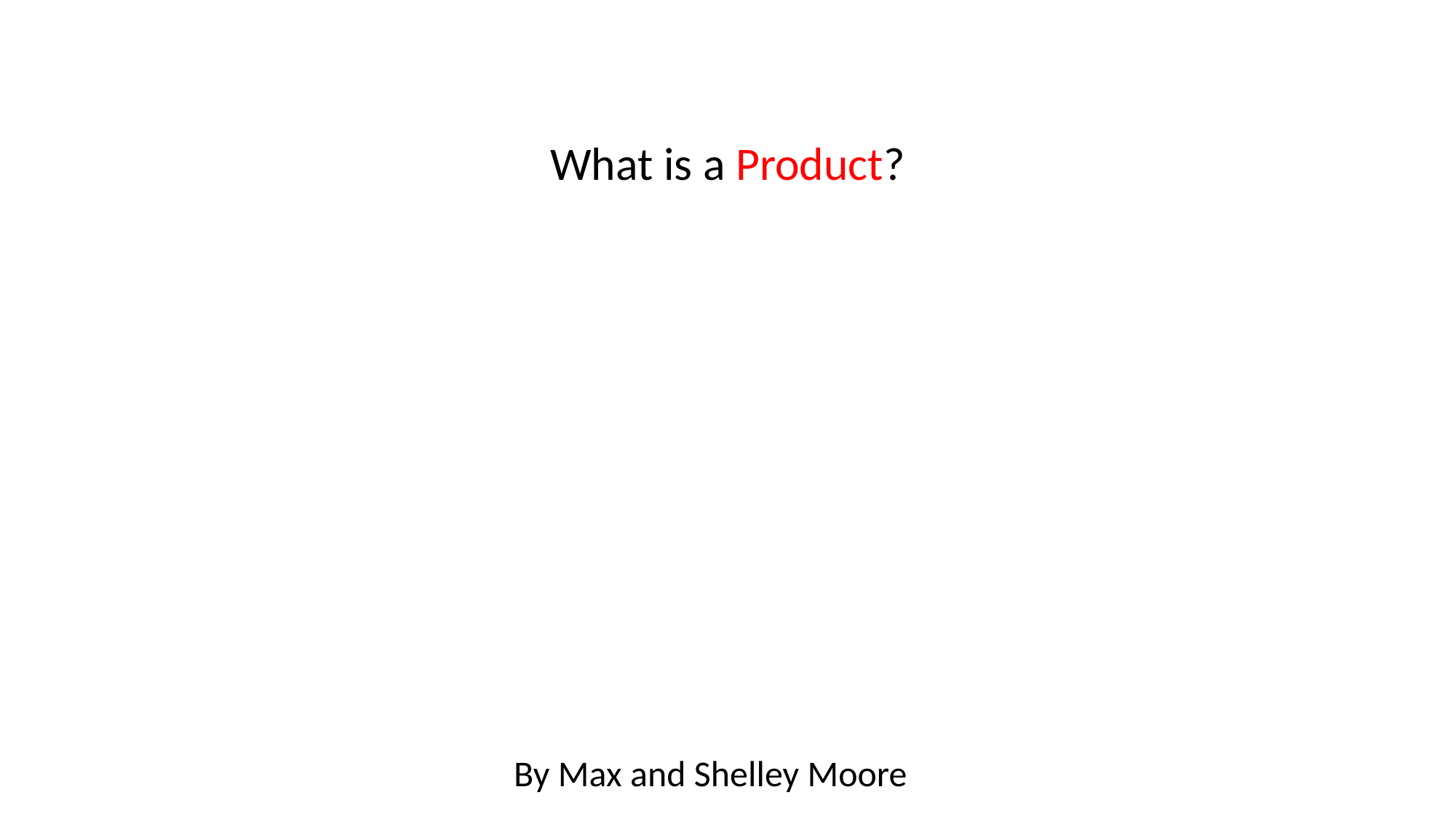

# What is a Product?
By Max and Shelley Moore